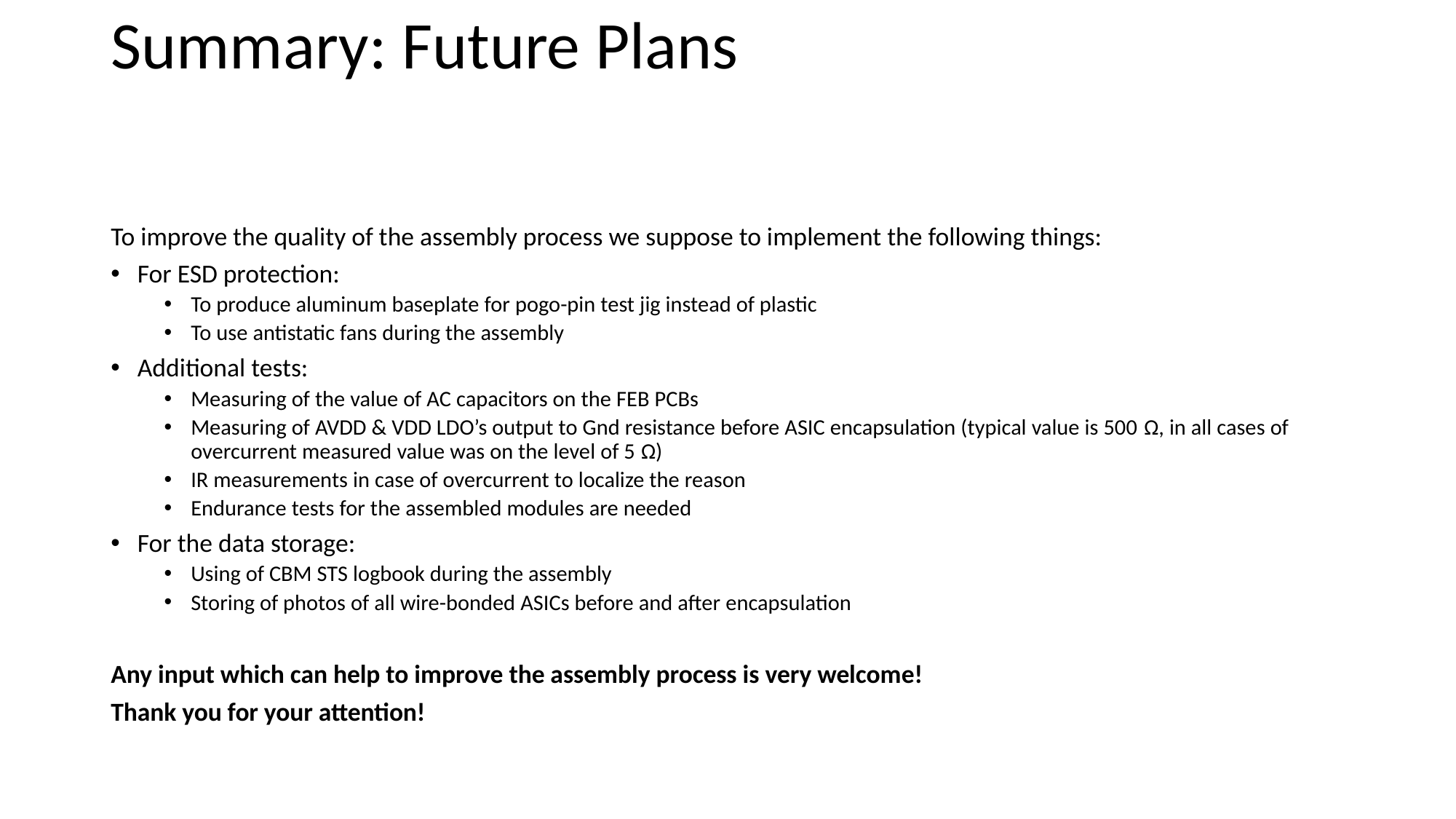

# Summary: Future Plans
To improve the quality of the assembly process we suppose to implement the following things:
For ESD protection:
To produce aluminum baseplate for pogo-pin test jig instead of plastic
To use antistatic fans during the assembly
Additional tests:
Measuring of the value of AC capacitors on the FEB PCBs
Measuring of AVDD & VDD LDO’s output to Gnd resistance before ASIC encapsulation (typical value is 500 Ω, in all cases of overcurrent measured value was on the level of 5 Ω)
IR measurements in case of overcurrent to localize the reason
Endurance tests for the assembled modules are needed
For the data storage:
Using of CBM STS logbook during the assembly
Storing of photos of all wire-bonded ASICs before and after encapsulation

Any input which can help to improve the assembly process is very welcome!
Thank you for your attention!